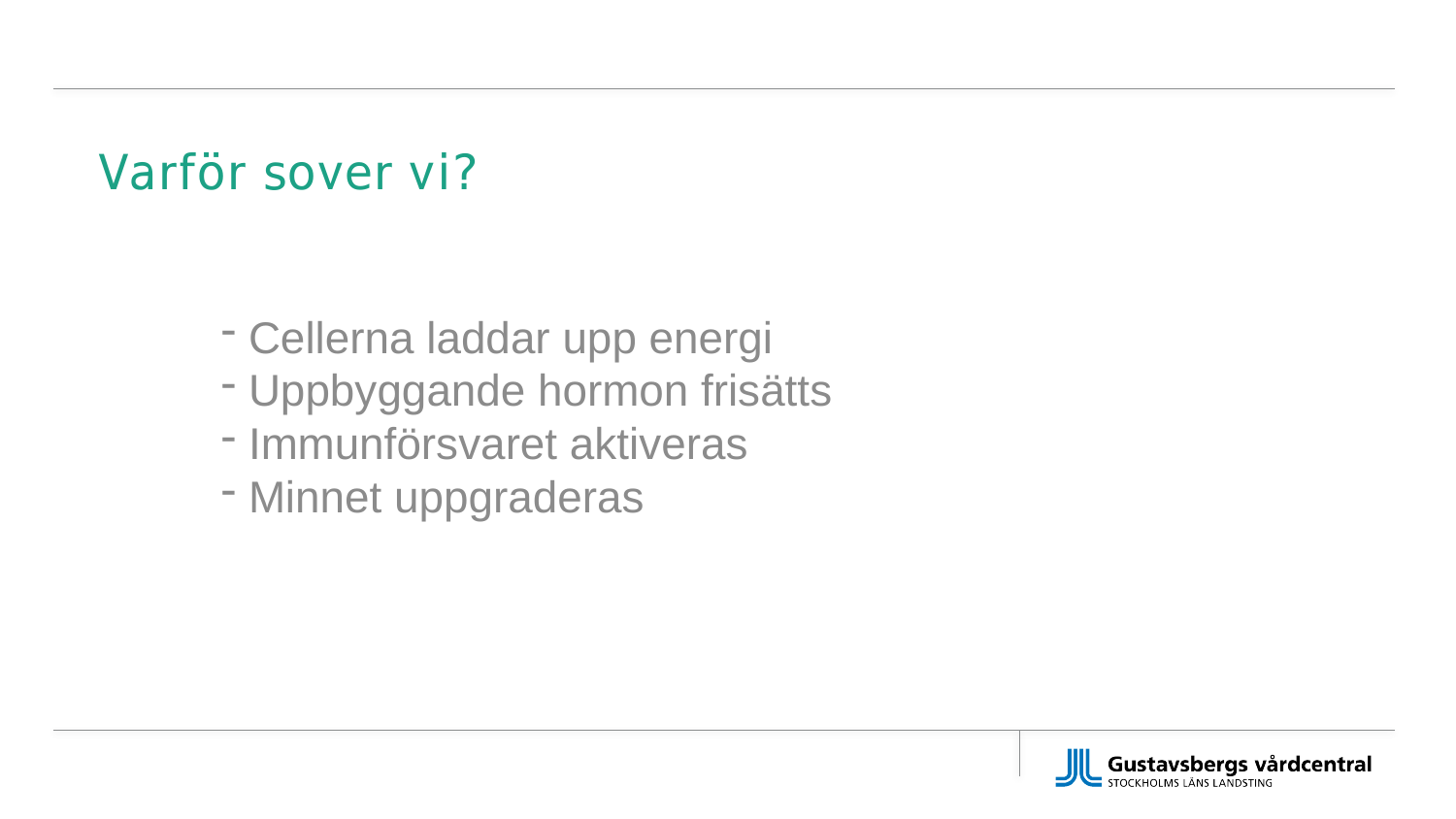

# Varför sover vi?

 Cellerna laddar upp energi
 Uppbyggande hormon frisätts
 Immunförsvaret aktiveras
 Minnet uppgraderas